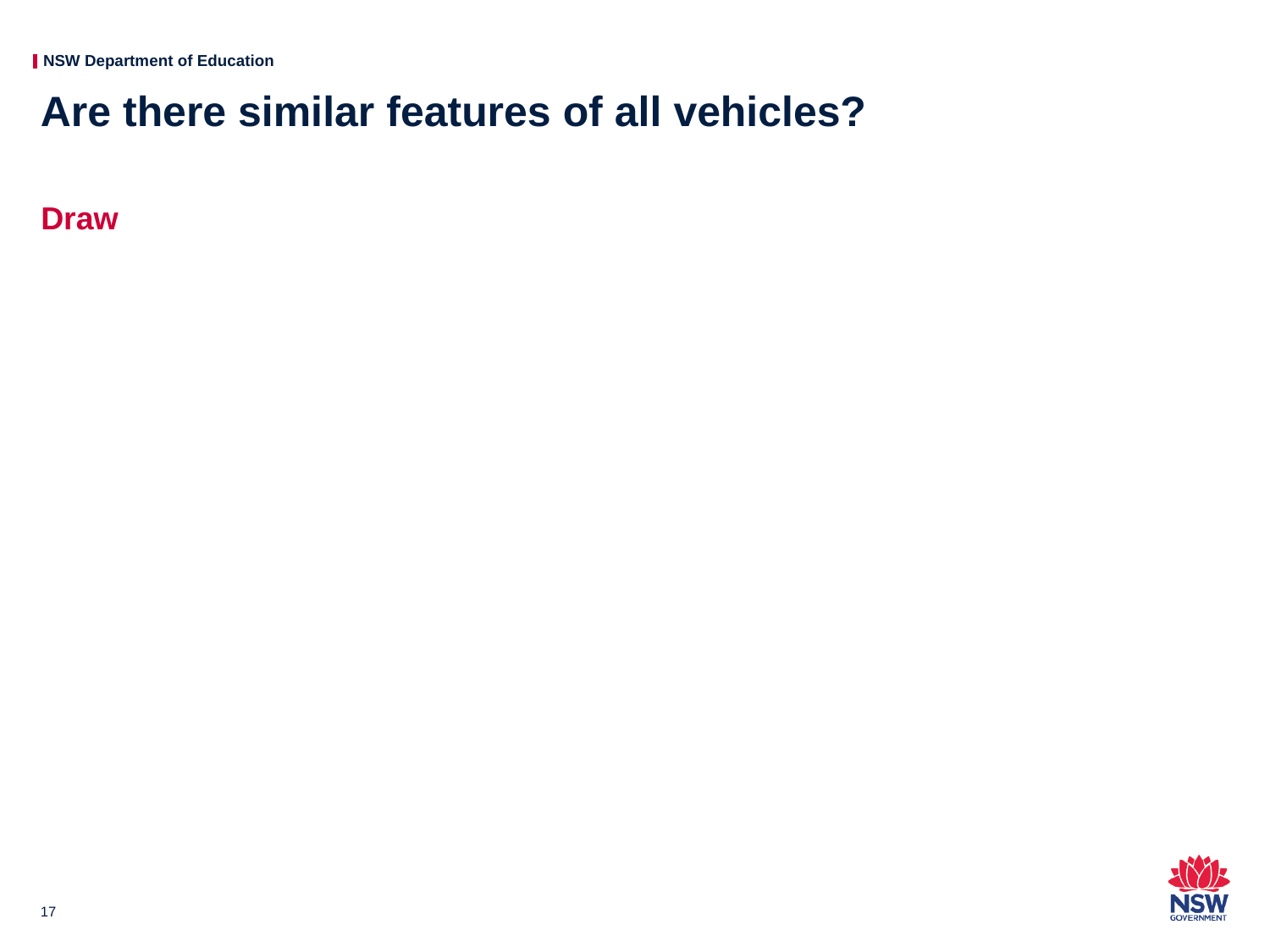

# Are there similar features of all vehicles?
Draw

17